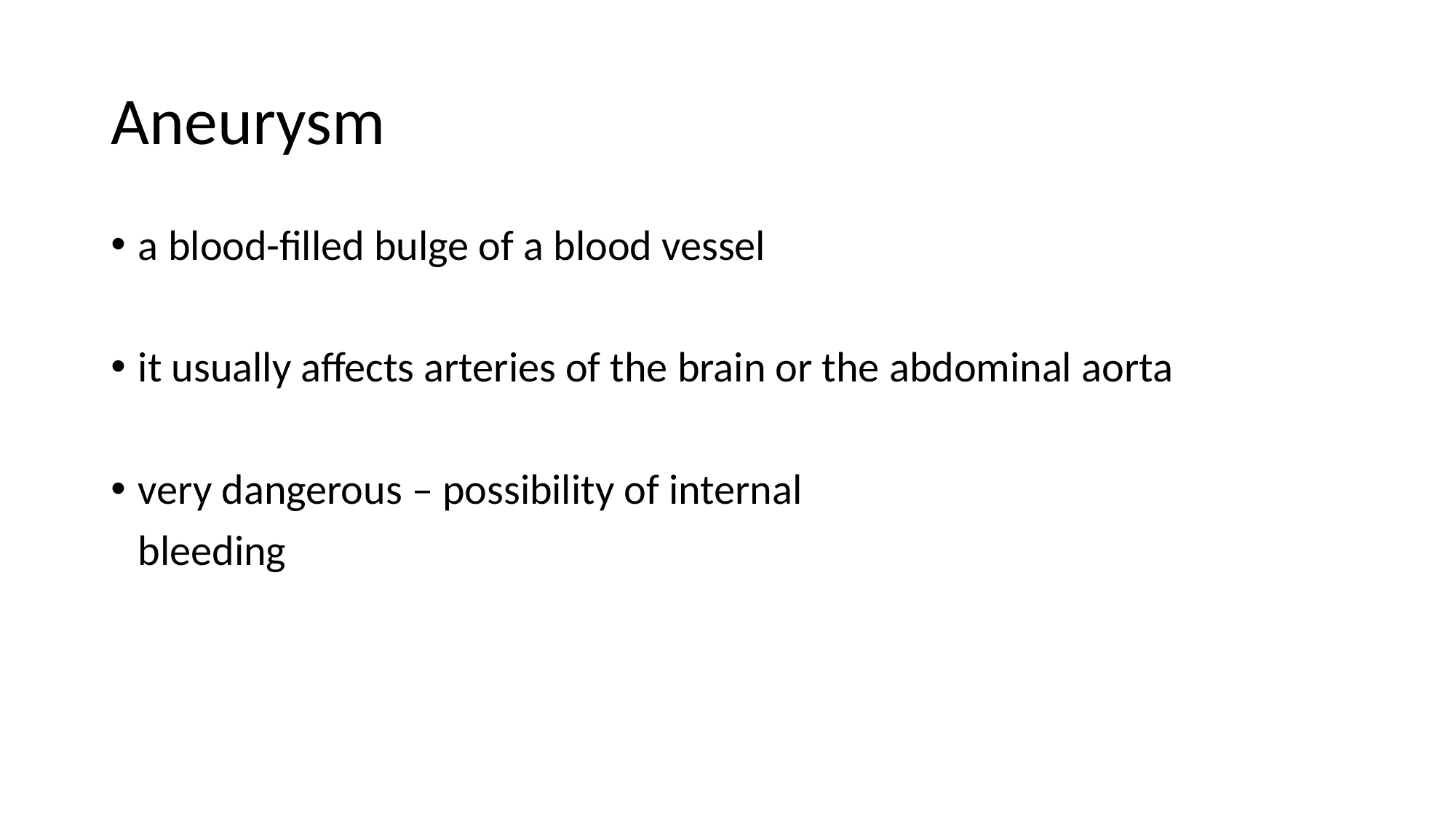

# Aneurysm
a blood-filled bulge of a blood vessel

it usually affects arteries of the brain or the abdominal aorta

very dangerous – possibility of internal
	bleeding